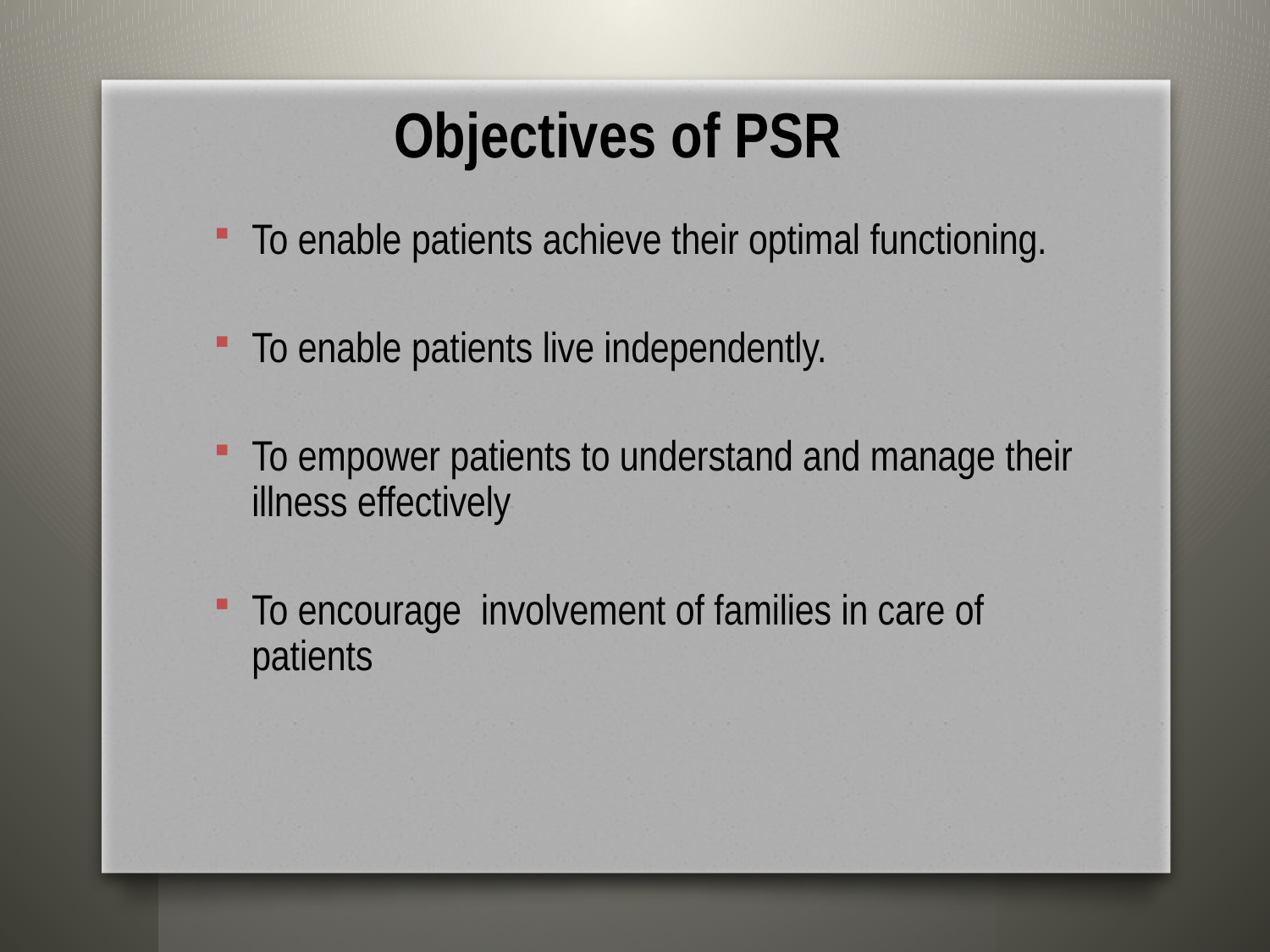

# Objectives of PSR
To enable patients achieve their optimal functioning.

To enable patients live independently.

To empower patients to understand and manage their illness effectively

To encourage  involvement of families in care of patients